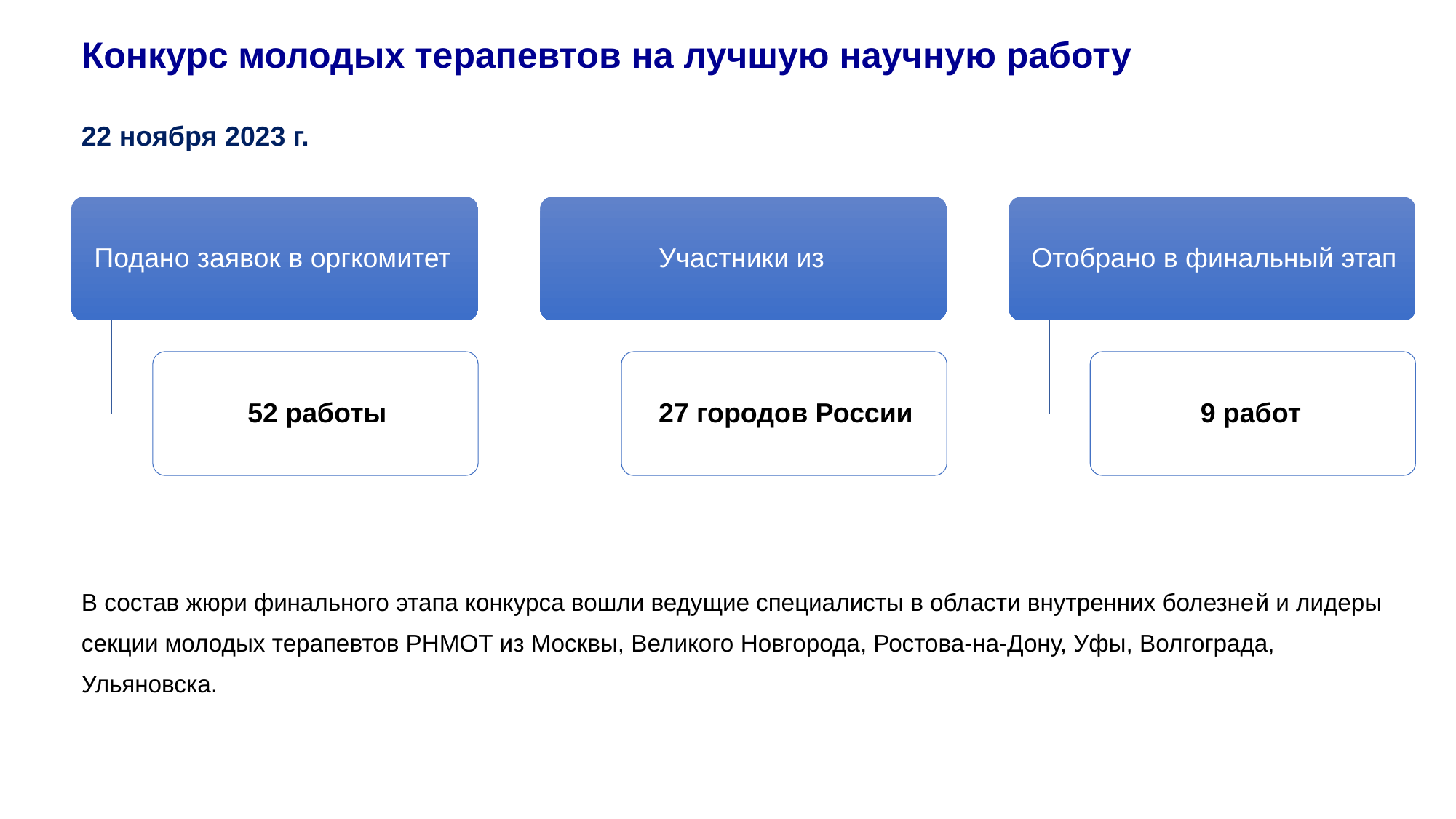

Конкурс молодых терапевтов на лучшую научную работу

22 ноября 2023 г.
Подано заявок в оргкомитет
52 работы
Участники из
27 городов России
Отобрано в финальный этап
9 работ
В состав жюри финального этапа конкурса вошли ведущие специалисты в области внутренних болезней и лидеры секции молодых терапевтов РНМОТ из Москвы, Великого Новгорода, Ростова-на-Дону, Уфы, Волгограда, Ульяновска.